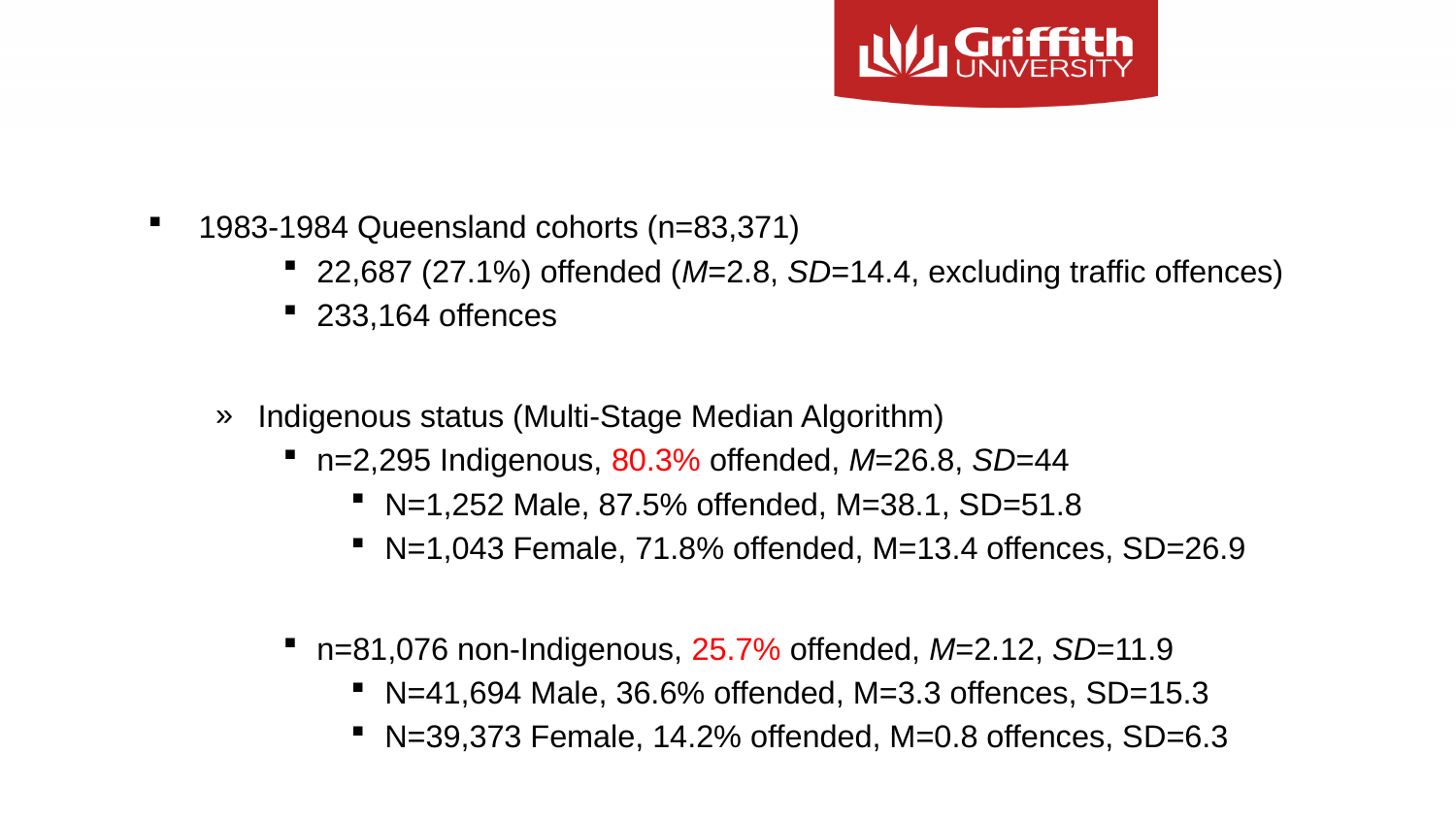

#
1983-1984 Queensland cohorts (n=83,371)
22,687 (27.1%) offended (M=2.8, SD=14.4, excluding traffic offences)
233,164 offences

Indigenous status (Multi-Stage Median Algorithm)
n=2,295 Indigenous, 80.3% offended, M=26.8, SD=44
N=1,252 Male, 87.5% offended, M=38.1, SD=51.8
N=1,043 Female, 71.8% offended, M=13.4 offences, SD=26.9

n=81,076 non-Indigenous, 25.7% offended, M=2.12, SD=11.9
N=41,694 Male, 36.6% offended, M=3.3 offences, SD=15.3
N=39,373 Female, 14.2% offended, M=0.8 offences, SD=6.3